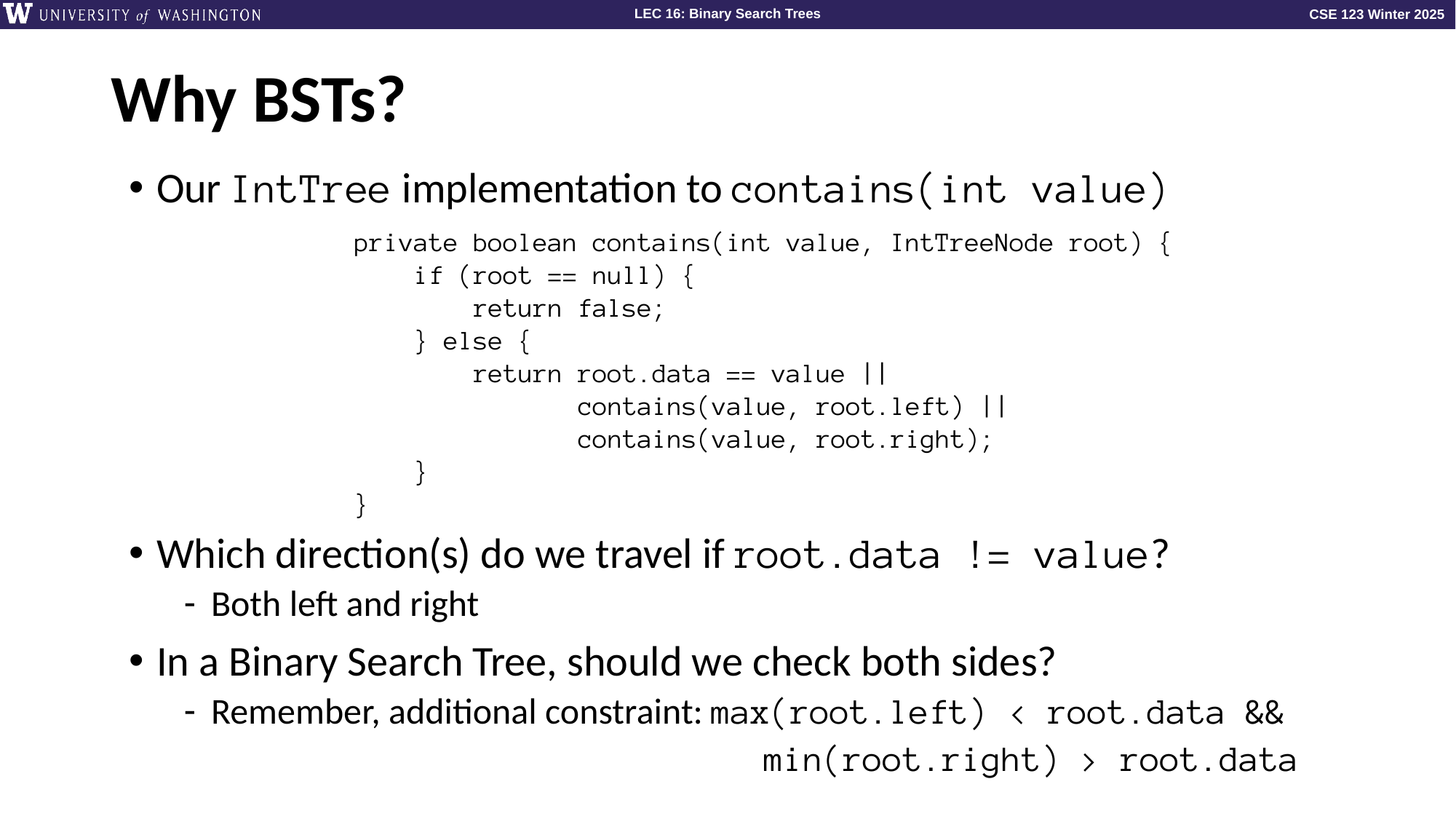

# Why BSTs?
Our IntTree implementation to contains(int value)

Which direction(s) do we travel if root.data != value?
Both left and right
In a Binary Search Tree, should we check both sides?
Remember, additional constraint: max(root.left) < root.data &&
					  min(root.right) > root.data
private boolean contains(int value, IntTreeNode root) {
    if (root == null) {
        return false;
    } else {
        return root.data == value ||
               contains(value, root.left) ||
               contains(value, root.right);
    }
}